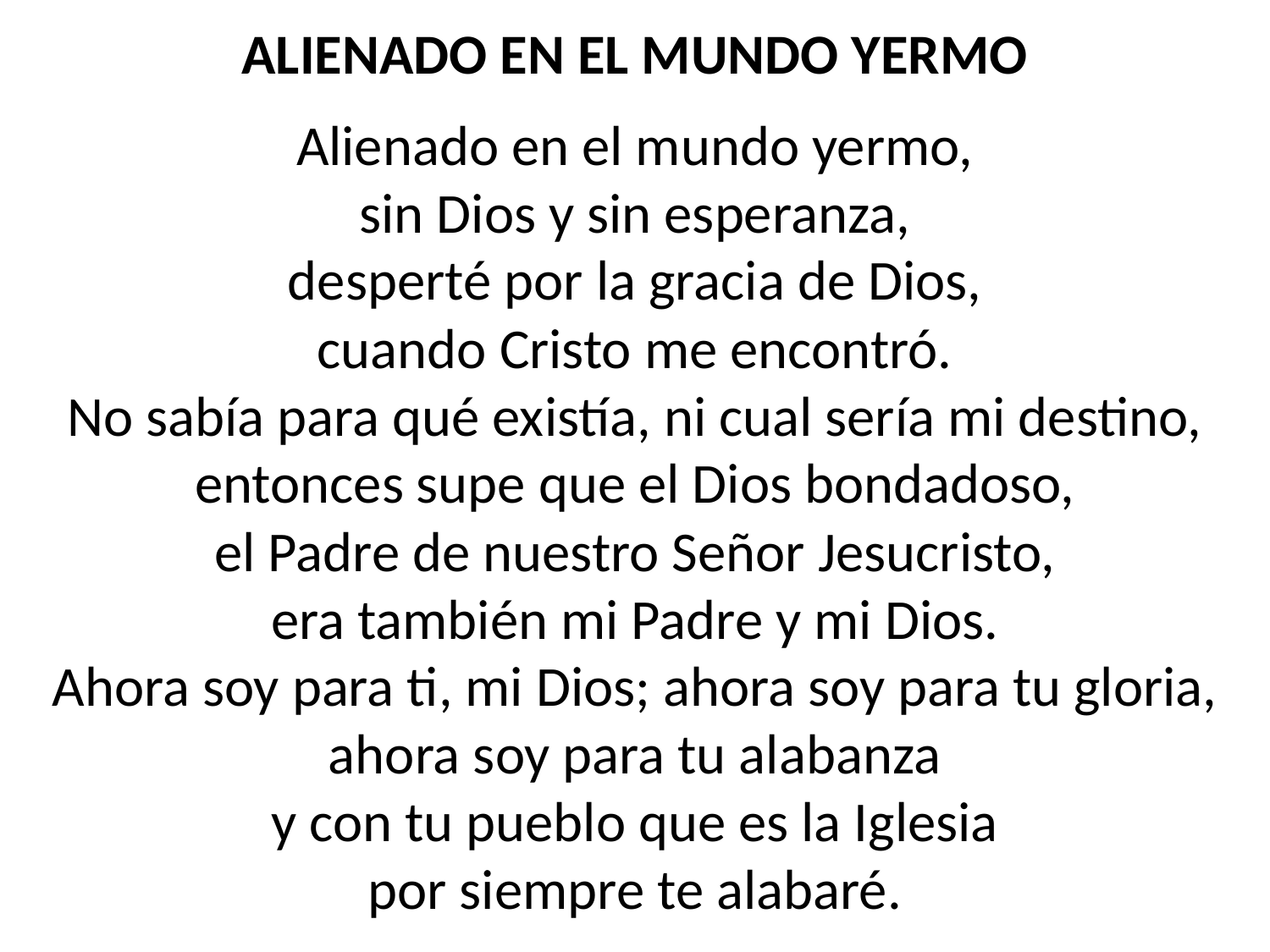

ALIENADO EN EL MUNDO YERMO

Alienado en el mundo yermo,
sin Dios y sin esperanza,
desperté por la gracia de Dios,
cuando Cristo me encontró.
No sabía para qué existía, ni cual sería mi destino,
entonces supe que el Dios bondadoso,
el Padre de nuestro Señor Jesucristo,
era también mi Padre y mi Dios.
Ahora soy para ti, mi Dios; ahora soy para tu gloria,
ahora soy para tu alabanza
y con tu pueblo que es la Iglesia
por siempre te alabaré.